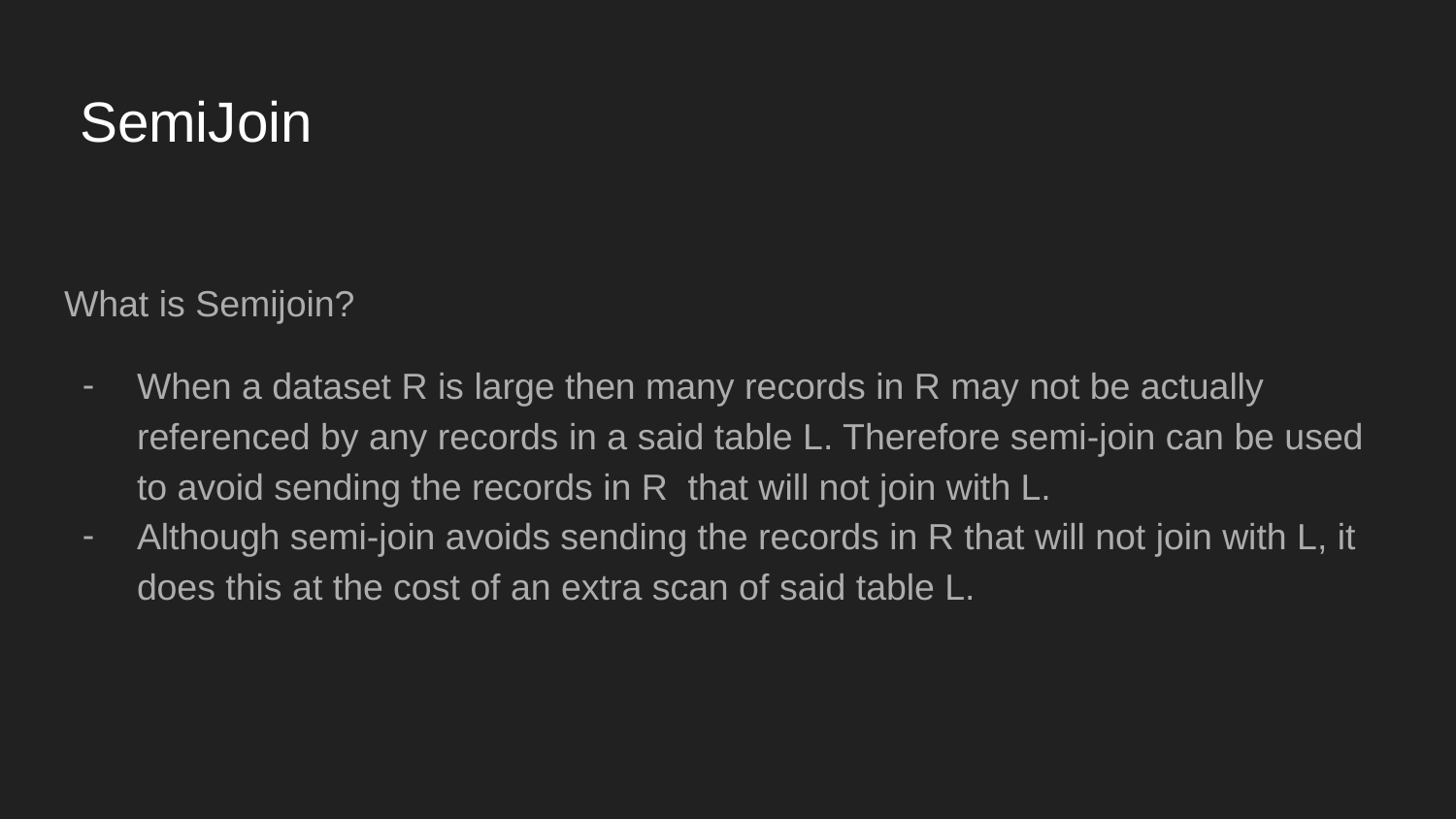

# SemiJoin

What is Semijoin?
When a dataset R is large then many records in R may not be actually referenced by any records in a said table L. Therefore semi-join can be used to avoid sending the records in R  that will not join with L.
Although semi-join avoids sending the records in R that will not join with L, it does this at the cost of an extra scan of said table L.